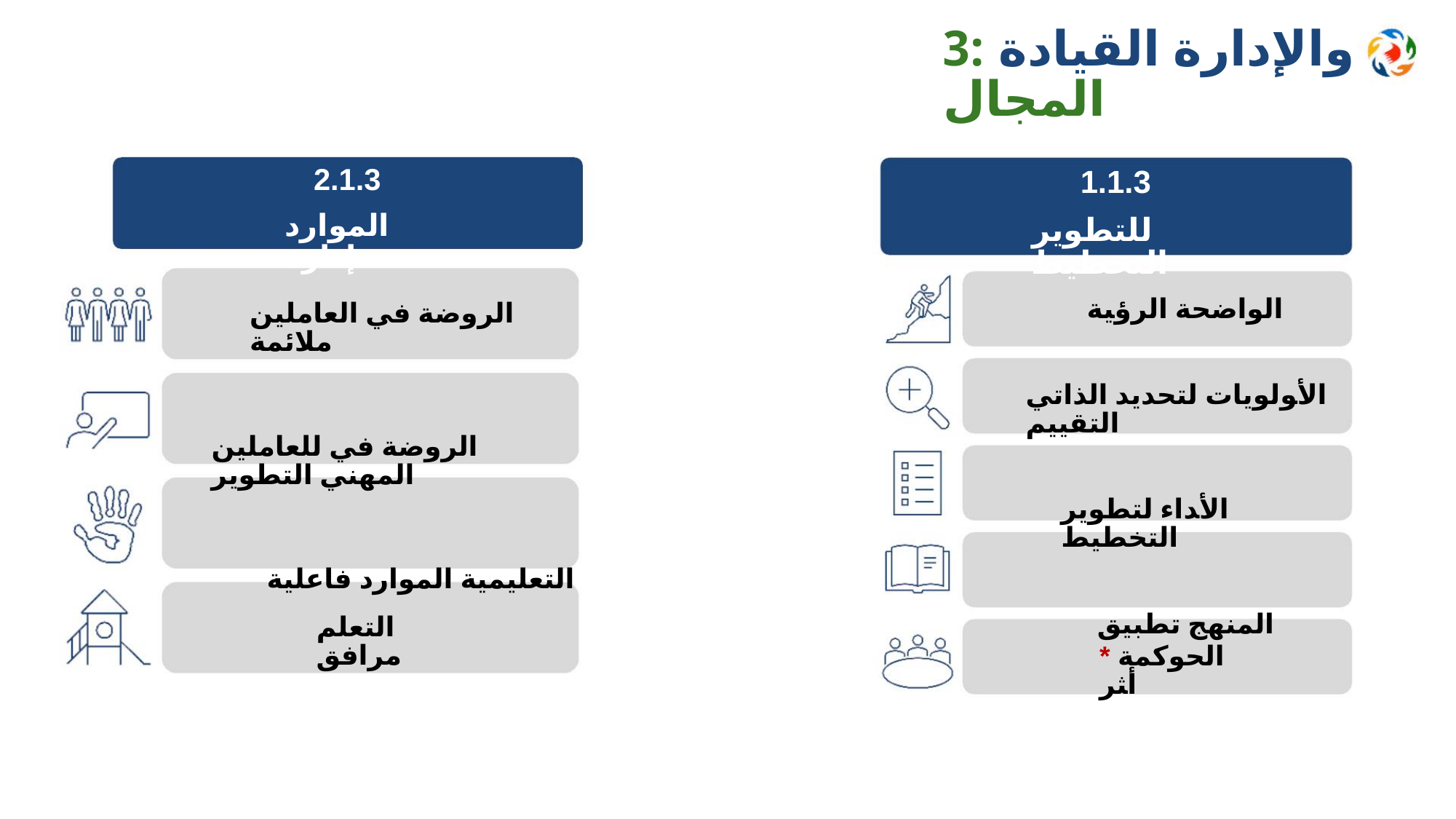

ﻭﺍﻹﺩﺍﺭﺓ ﺍﻟﻘﻴﺎﺩﺓ :3 ﺍﻟﻤﺠﺎﻝ
2.1.3
1.1.3
ﺍﻟﻤﻮﺍﺭﺩ ﺇﺩﺍﺭﺓ
ﻟﻠﺘﻄﻮﻳﺮ ﺍﻟﺘﺨﻄﻴﻂ
ﺍﻟﻮﺍﺿﺤﺔ ﺍﻟﺮﺅﻴﺔ
ﺍﻷﻮﻟﻮﻳﺎﺕ ﻟﺘﺤﺪﻳﺪ ﺍﻟﺬﺍﺗﻲ ﺍﻟﺘﻘﻴﻴﻢ
ﺍﻷﺪﺍﺀ ﻟﺘﻄﻮﻳﺮ ﺍﻟﺘﺨﻄﻴﻂ
ﺍﻟﻤﻨﻬﺞ ﺗﻄﺒﻴﻖ
ﺍﻟﺮﻭﺿﺔ ﻓﻲ ﺍﻟﻌﺎﻣﻠﻴﻦ ﻣﻼﺋﻤﺔ
ﺍﻟﺮﻭﺿﺔ ﻓﻲ ﻟﻠﻌﺎﻣﻠﻴﻦ ﺍﻟﻤﻬﻨﻲ ﺍﻟﺘﻄﻮﻳﺮ
ﺍﻟﺘﻌﻠﻴﻤﻴﺔ ﺍﻟﻤﻮﺍﺭﺩ ﻓﺎﻋﻠﻴﺔ
ﺍﻟﺘﻌﻠﻢ ﻣﺮﺍﻓﻖ
* ﺍﻟﺤﻮﻛﻤﺔ ﺃﺜﺮ